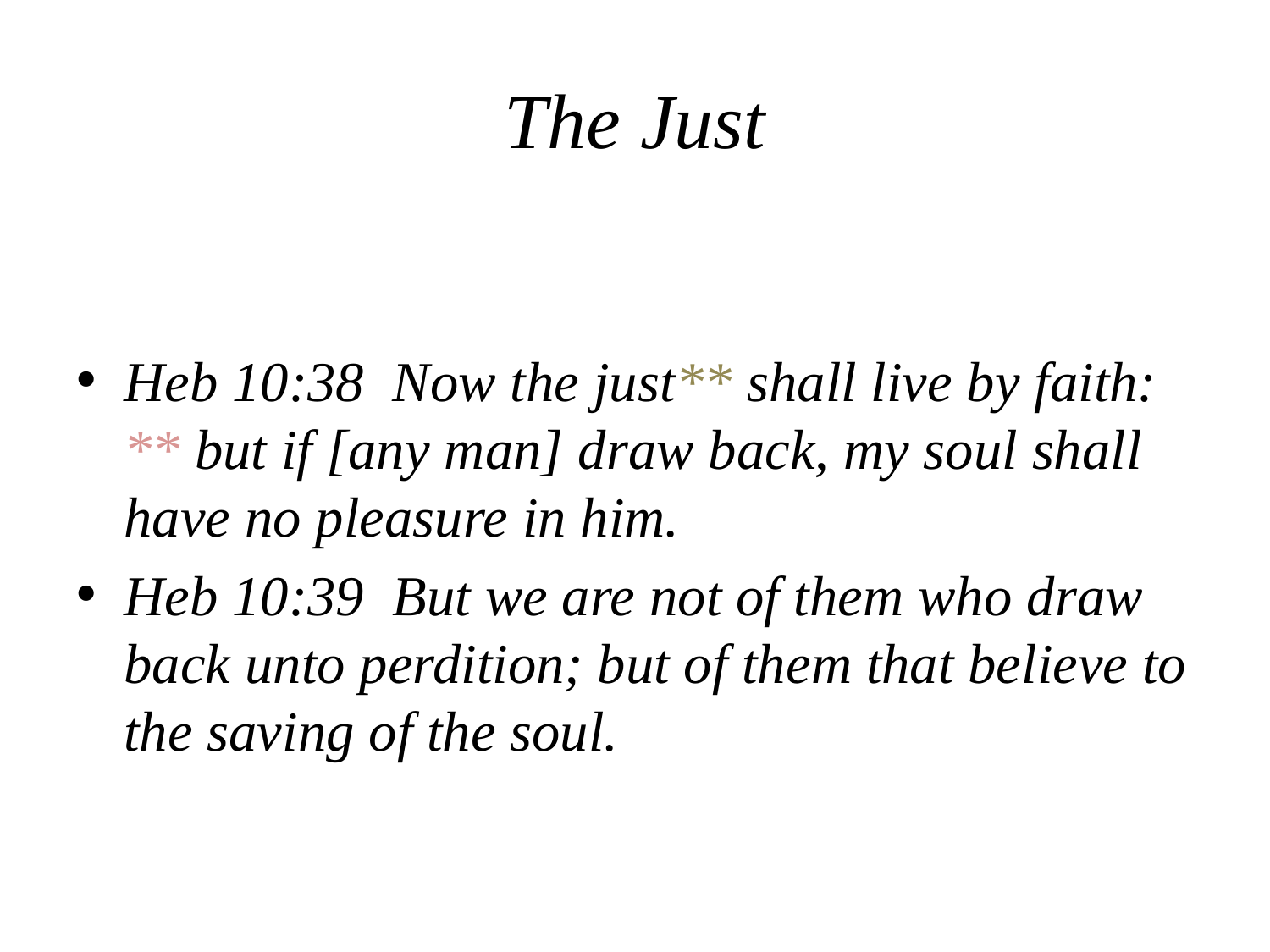

# The Just
Heb 10:38  Now the just** shall live by faith: ** but if [any man] draw back, my soul shall have no pleasure in him.
Heb 10:39  But we are not of them who draw back unto perdition; but of them that believe to the saving of the soul.